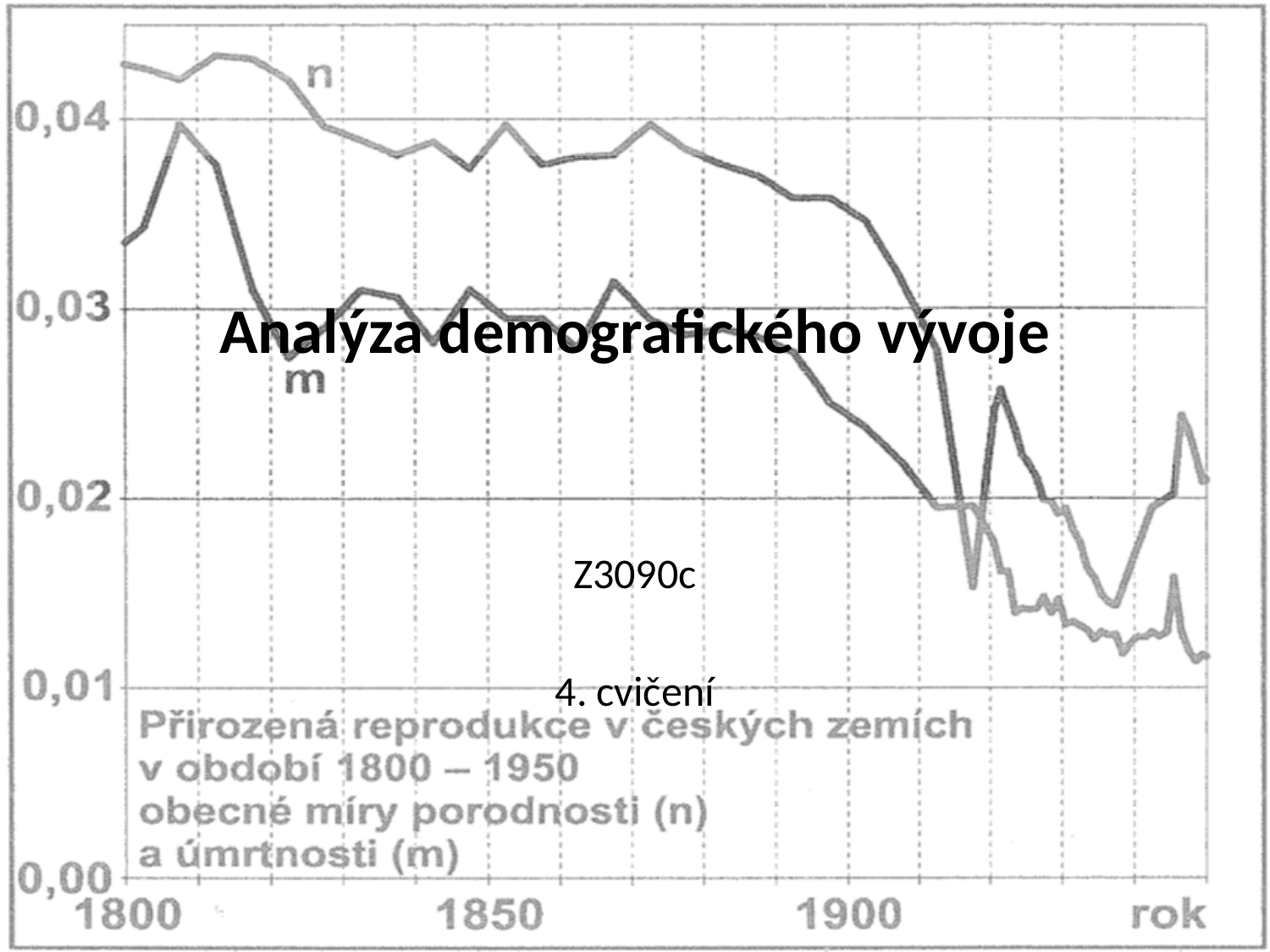

# Analýza demografického vývoje
Z3090c

4. cvičení